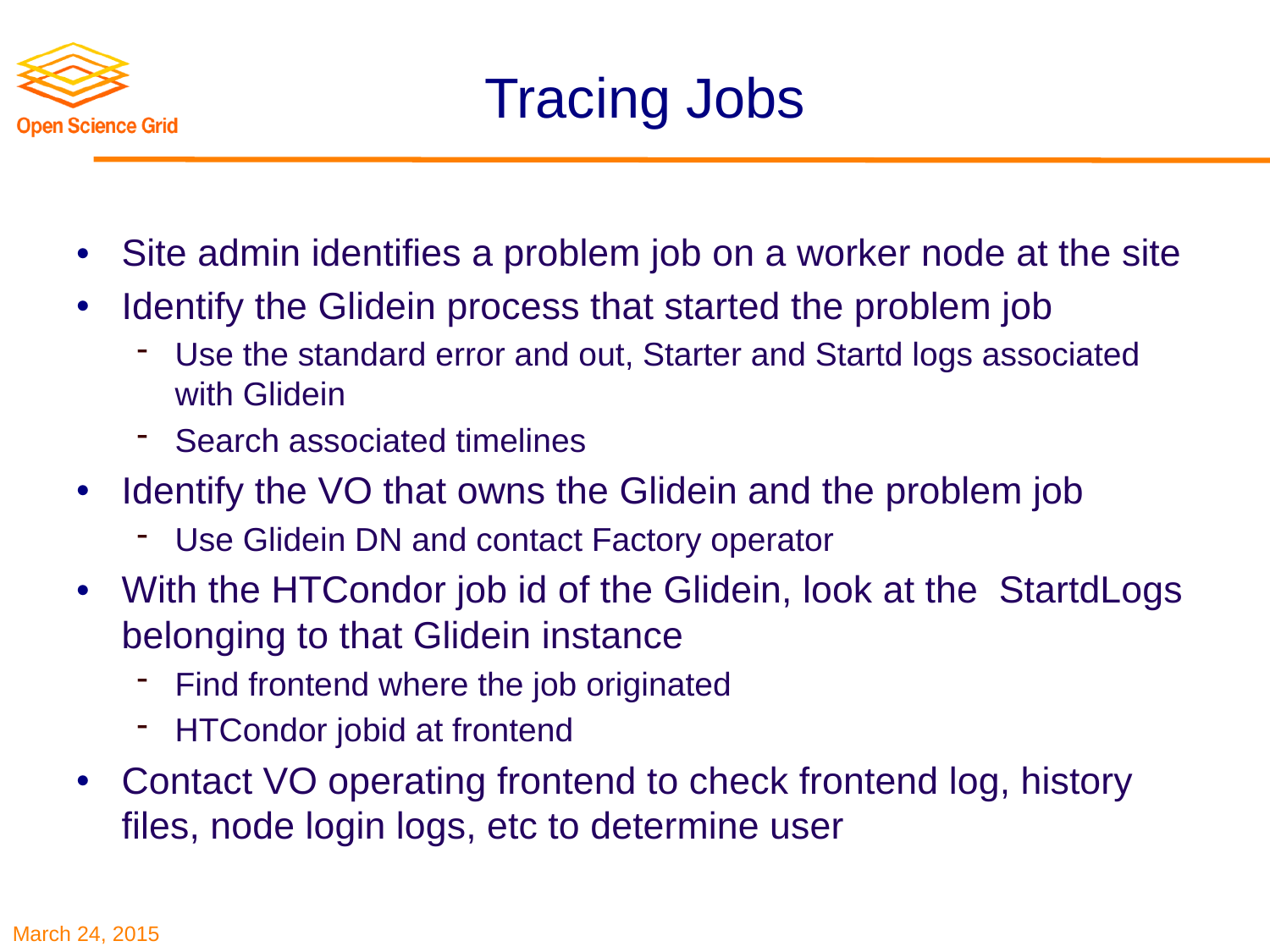

# Tracing Jobs
Site admin identifies a problem job on a worker node at the site
Identify the Glidein process that started the problem job
Use the standard error and out, Starter and Startd logs associated with Glidein
Search associated timelines
Identify the VO that owns the Glidein and the problem job
Use Glidein DN and contact Factory operator
With the HTCondor job id of the Glidein, look at the  StartdLogs belonging to that Glidein instance
Find frontend where the job originated
HTCondor jobid at frontend
Contact VO operating frontend to check frontend log, history files, node login logs, etc to determine user